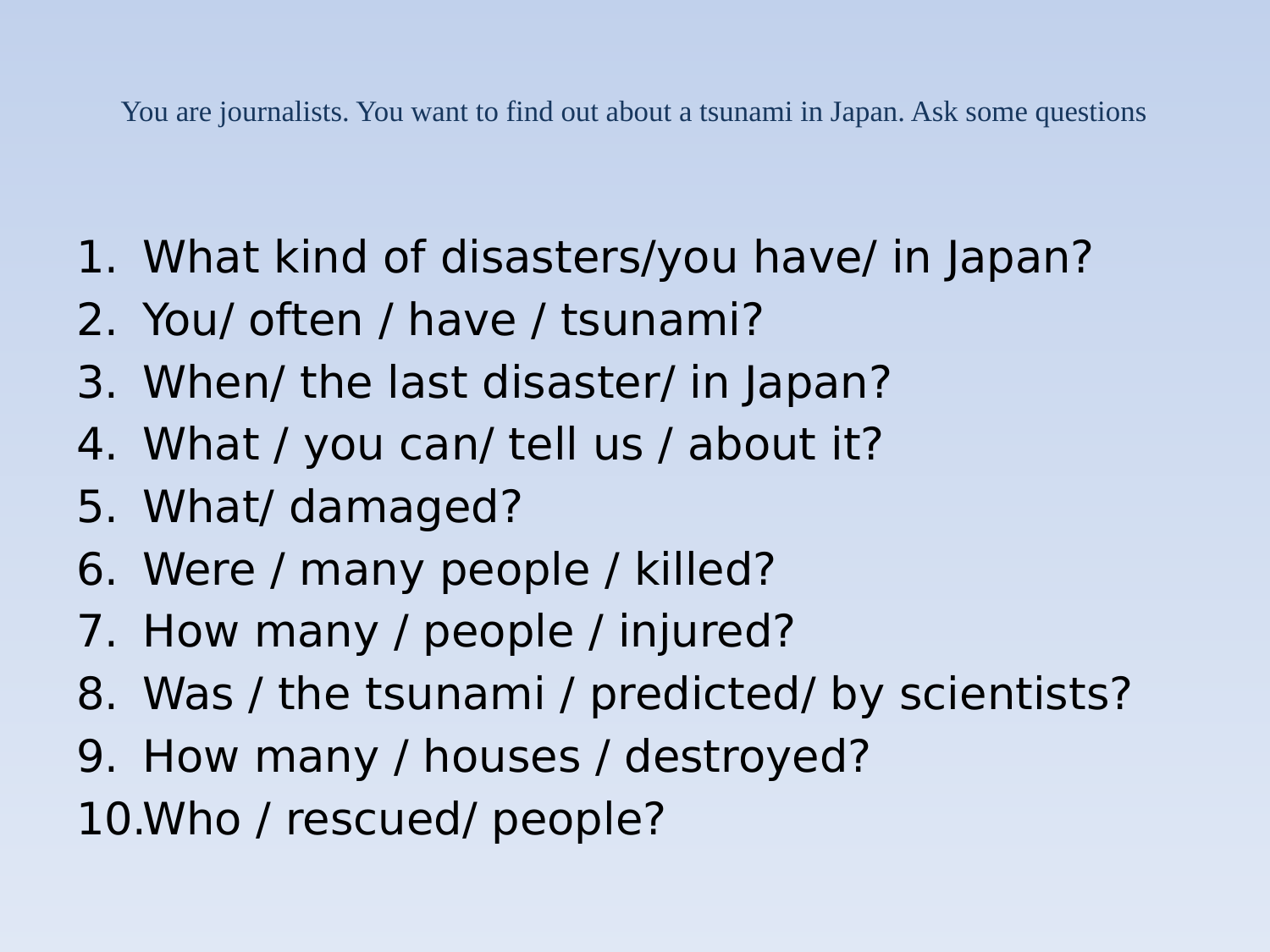

# You are journalists. You want to find out about a tsunami in Japan. Ask some questions
What kind of disasters/you have/ in Japan?
You/ often / have / tsunami?
When/ the last disaster/ in Japan?
What / you can/ tell us / about it?
What/ damaged?
Were / many people / killed?
How many / people / injured?
Was / the tsunami / predicted/ by scientists?
How many / houses / destroyed?
Who / rescued/ people?